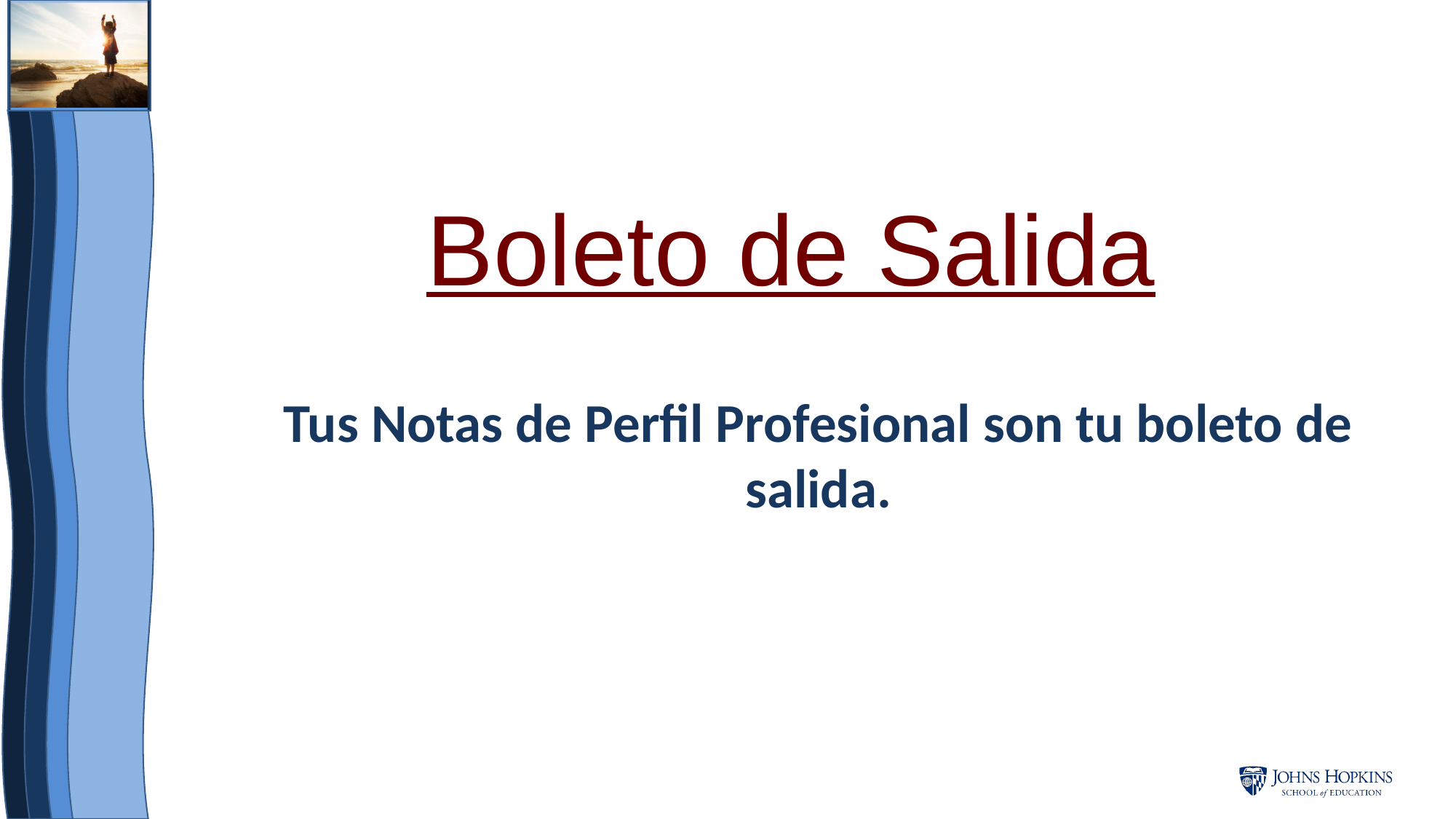

Boleto de Salida
Tus Notas de Perfil Profesional son tu boleto de salida.